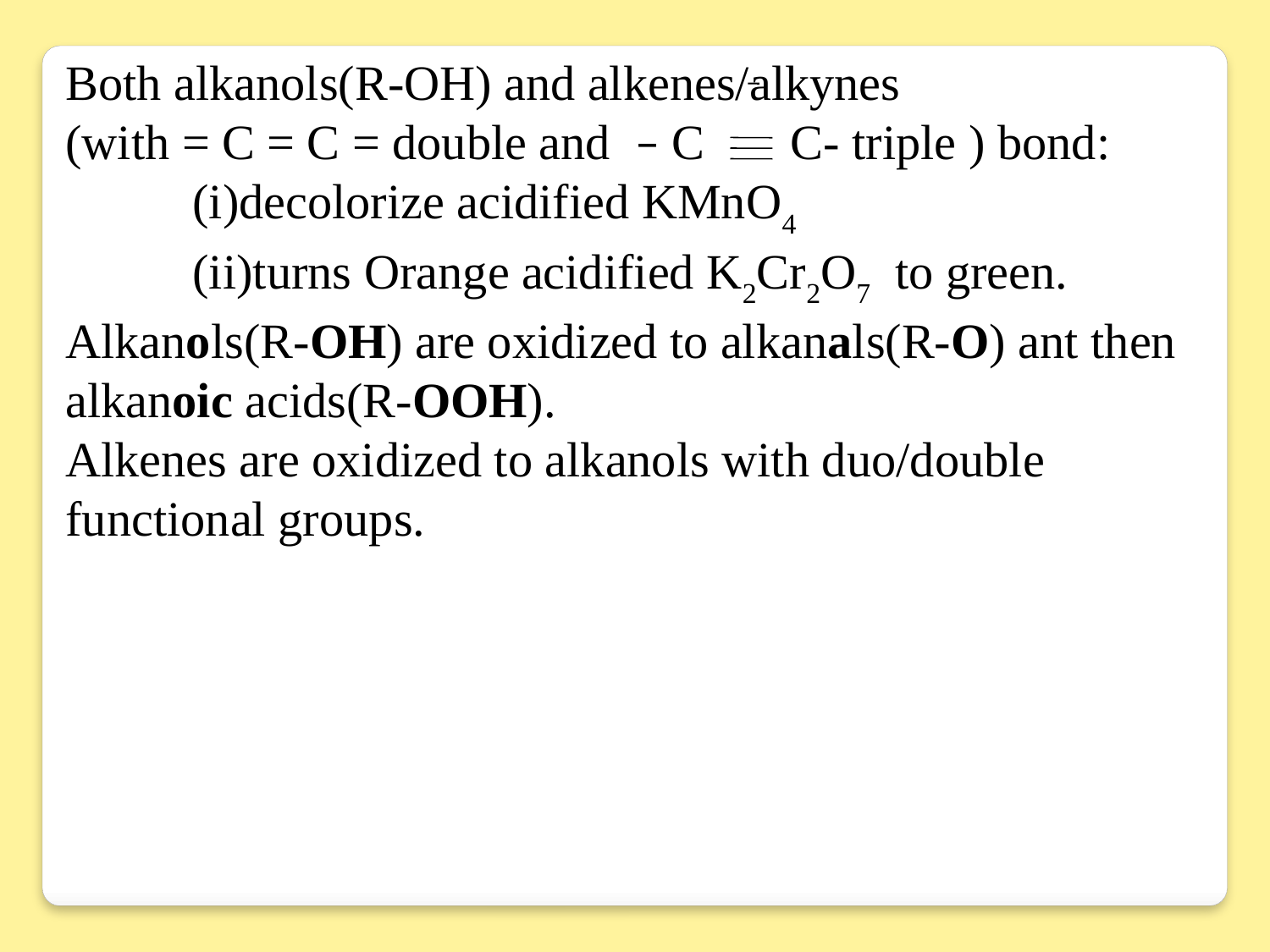

Both alkanols(R-OH) and alkenes/alkynes
(with = C = C = double and  – C       C- triple ) bond:
	(i)decolorize acidified KMnO4
	(ii)turns Orange acidified K2Cr2O7  to green.
Alkanols(R-OH) are oxidized to alkanals(R-O) ant then alkanoic acids(R-OOH).
Alkenes are oxidized to alkanols with duo/double functional groups.